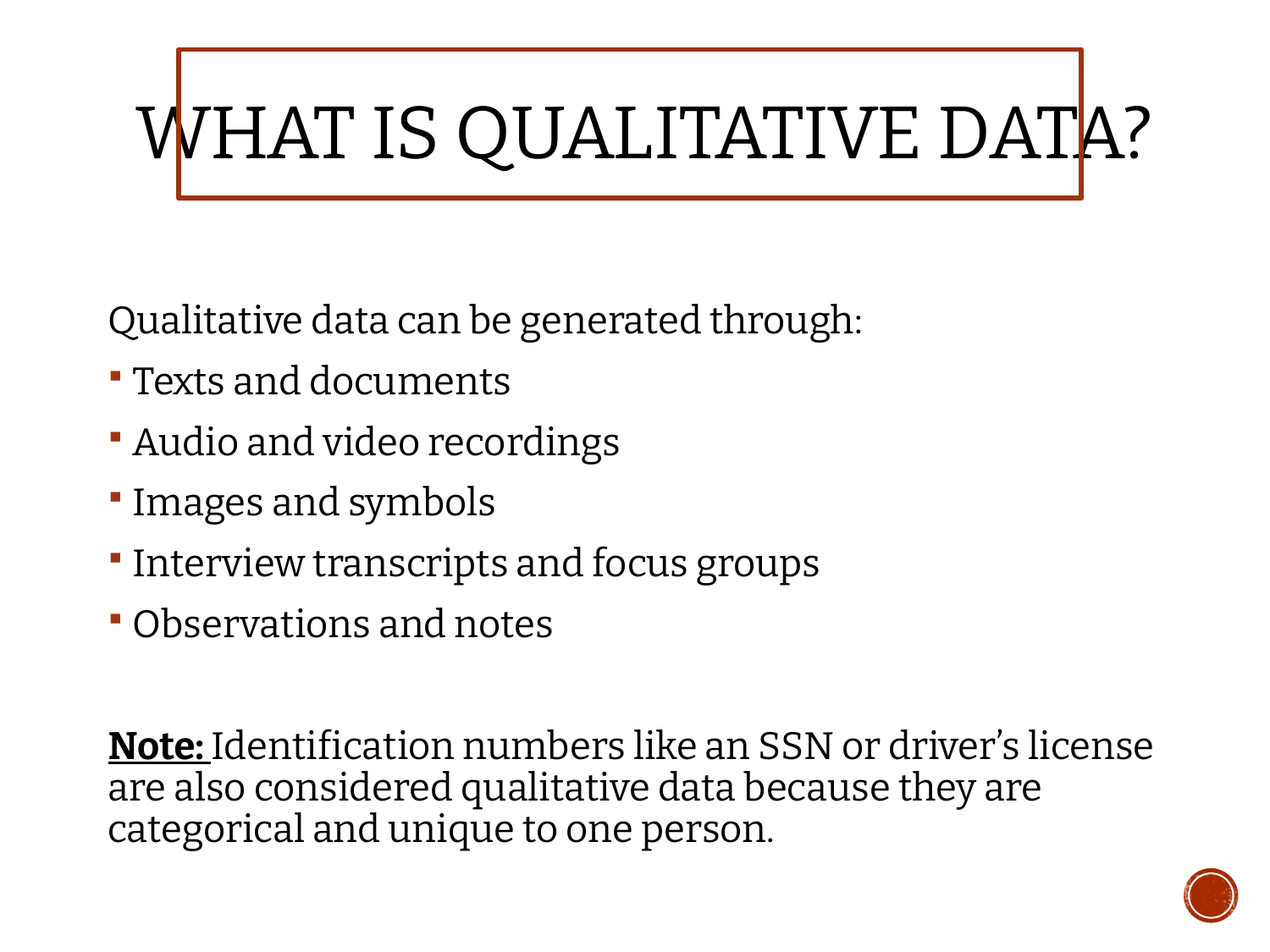

# What is qualitative data?

Qualitative data can be generated through:
Texts and documents
Audio and video recordings
Images and symbols
Interview transcripts and focus groups
Observations and notes

Note: Identification numbers like an SSN or driver’s license are also considered qualitative data because they are categorical and unique to one person.